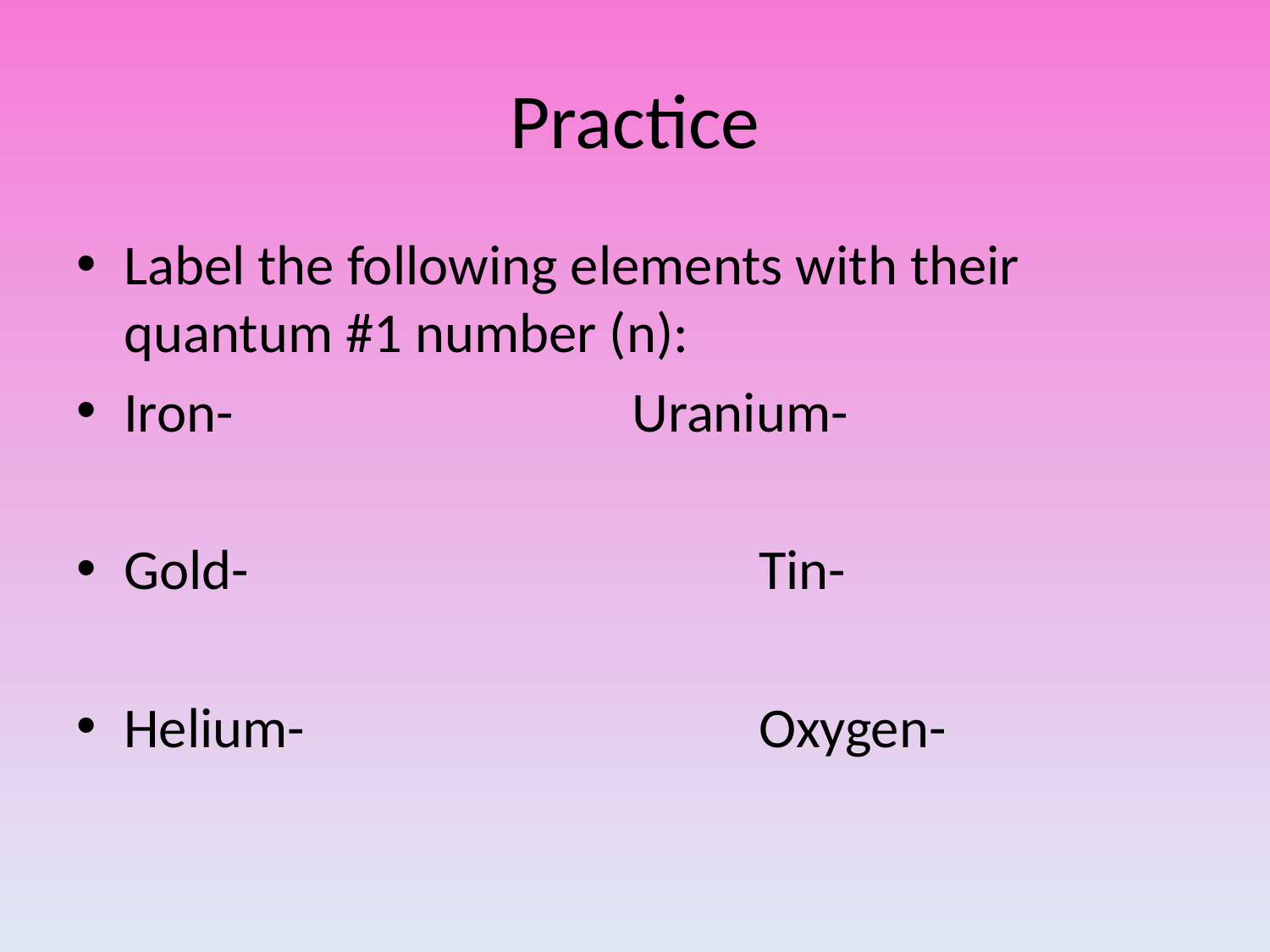

# Practice
Label the following elements with their quantum #1 number (n):
Iron- 				Uranium-

Gold- 				Tin-

Helium-				Oxygen-